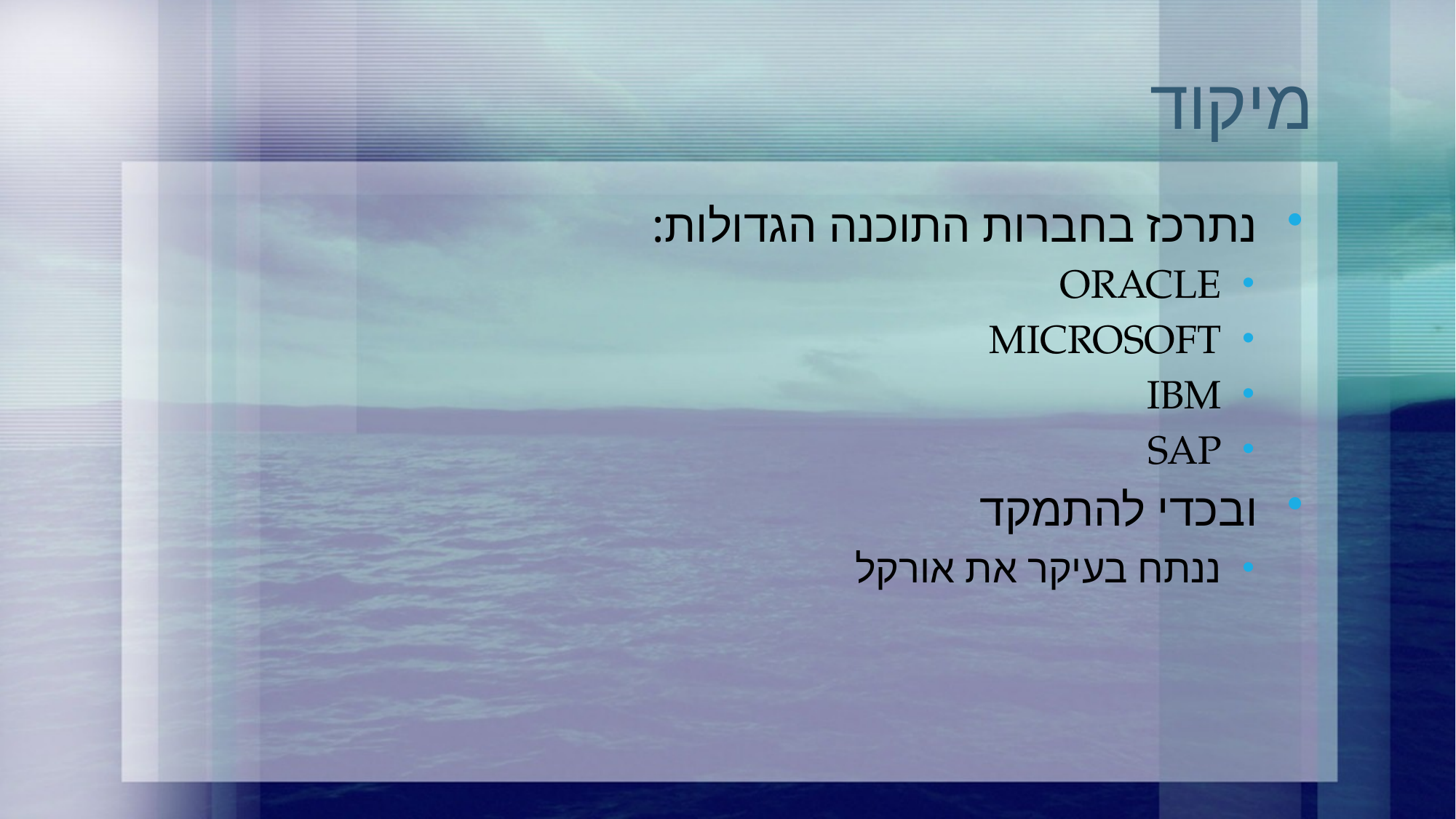

# מיקוד
נתרכז בחברות התוכנה הגדולות:
ORACLE
MICROSOFT
IBM
SAP
ובכדי להתמקד
ננתח בעיקר את אורקל